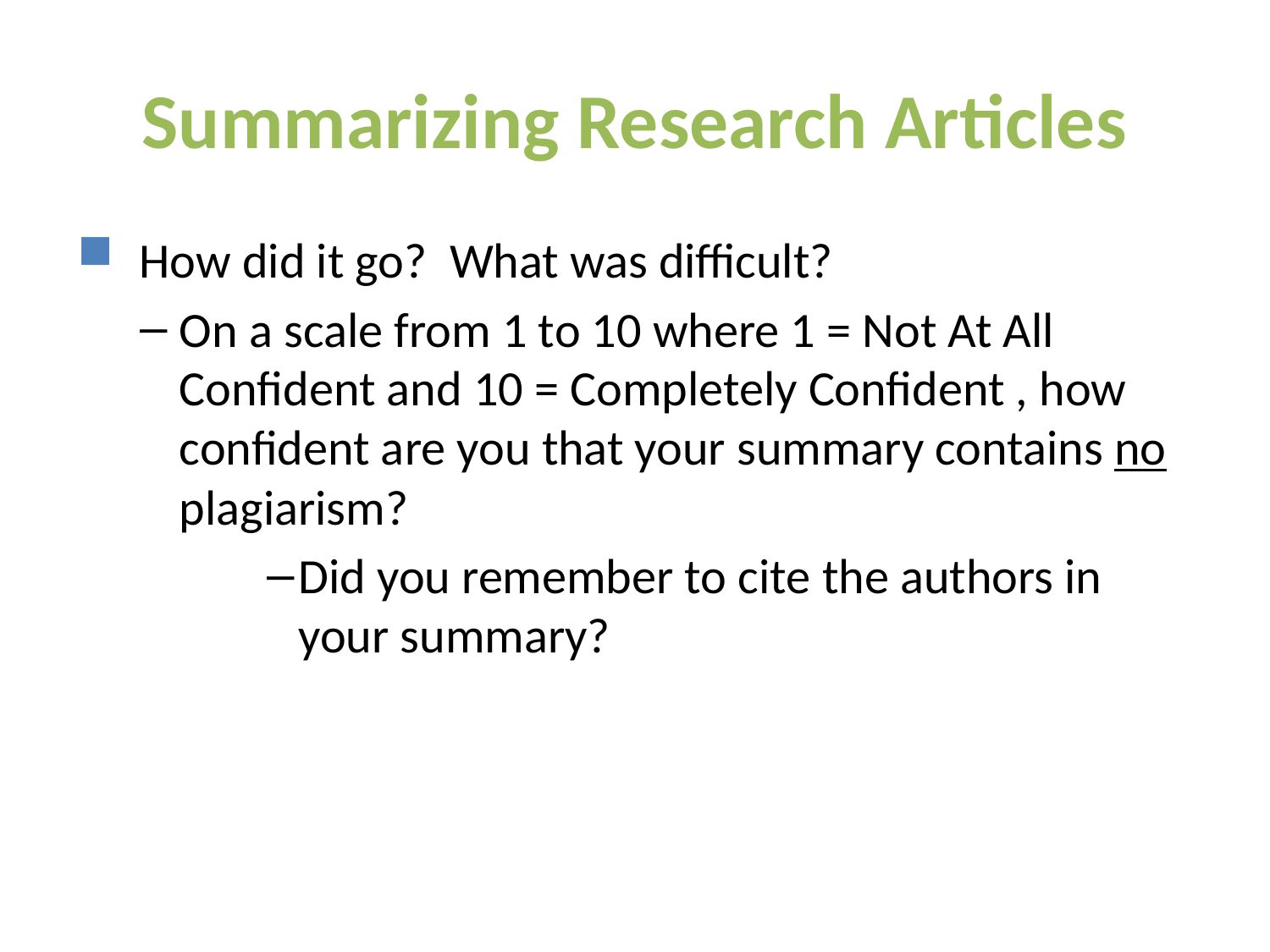

# Summarizing Research Articles
How did it go?  What was difficult?
On a scale from 1 to 10 where 1 = Not At All Confident and 10 = Completely Confident , how confident are you that your summary contains no plagiarism?
Did you remember to cite the authors in your summary?